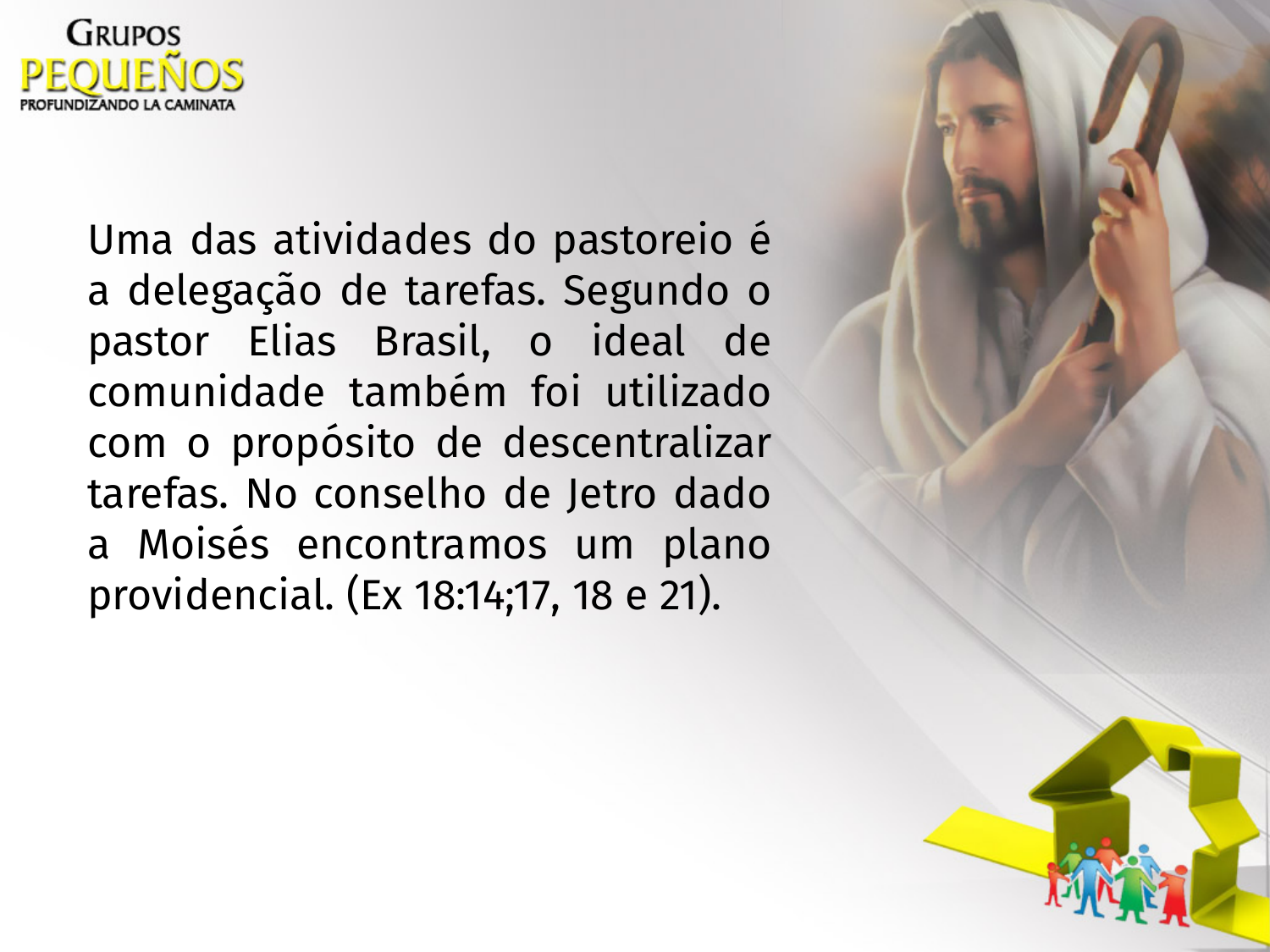

Uma das atividades do pastoreio é a delegação de tarefas. Segundo o pastor Elias Brasil, o ideal de comunidade também foi utilizado com o propósito de descentralizar tarefas. No conselho de Jetro dado a Moisés encontramos um plano providencial. (Ex 18:14;17, 18 e 21).